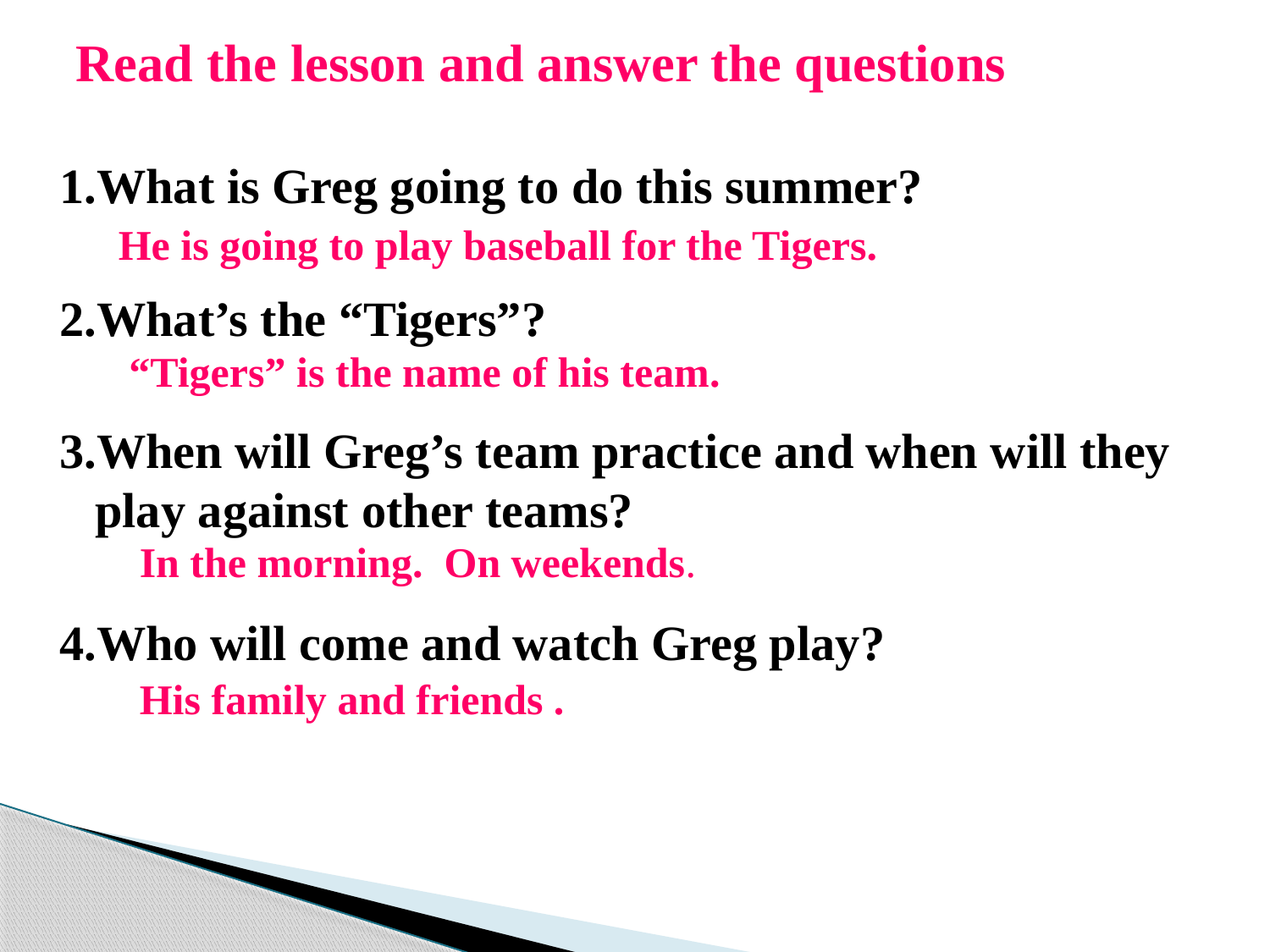

# Read the lesson and answer the questions
1.What is Greg going to do this summer?

2.What’s the “Tigers”?

3.When will Greg’s team practice and when will they play against other teams?

4.Who will come and watch Greg play?
He is going to play baseball for the Tigers.
“Tigers” is the name of his team.
 In the morning.  On weekends.
His family and friends .